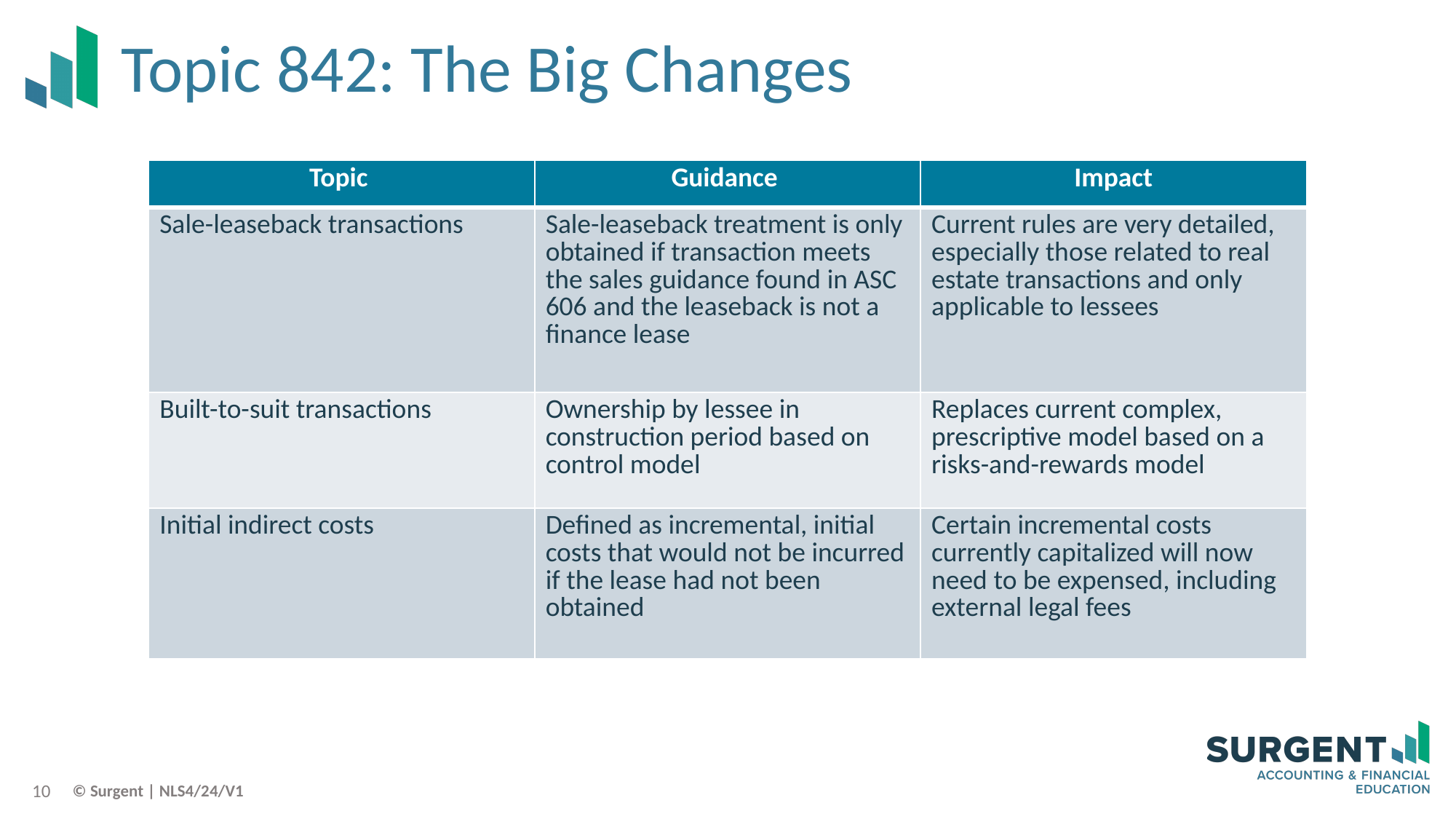

# Topic 842: The Big Changes
| Topic | Guidance | Impact |
| --- | --- | --- |
| Sale-leaseback transactions | Sale-leaseback treatment is only obtained if transaction meets the sales guidance found in ASC 606 and the leaseback is not a finance lease | Current rules are very detailed, especially those related to real estate transactions and only applicable to lessees |
| Built-to-suit transactions | Ownership by lessee in construction period based on control model | Replaces current complex, prescriptive model based on a risks-and-rewards model |
| Initial indirect costs | Defined as incremental, initial costs that would not be incurred if the lease had not been obtained | Certain incremental costs currently capitalized will now need to be expensed, including external legal fees |
10
© Surgent | NLS4/24/V1